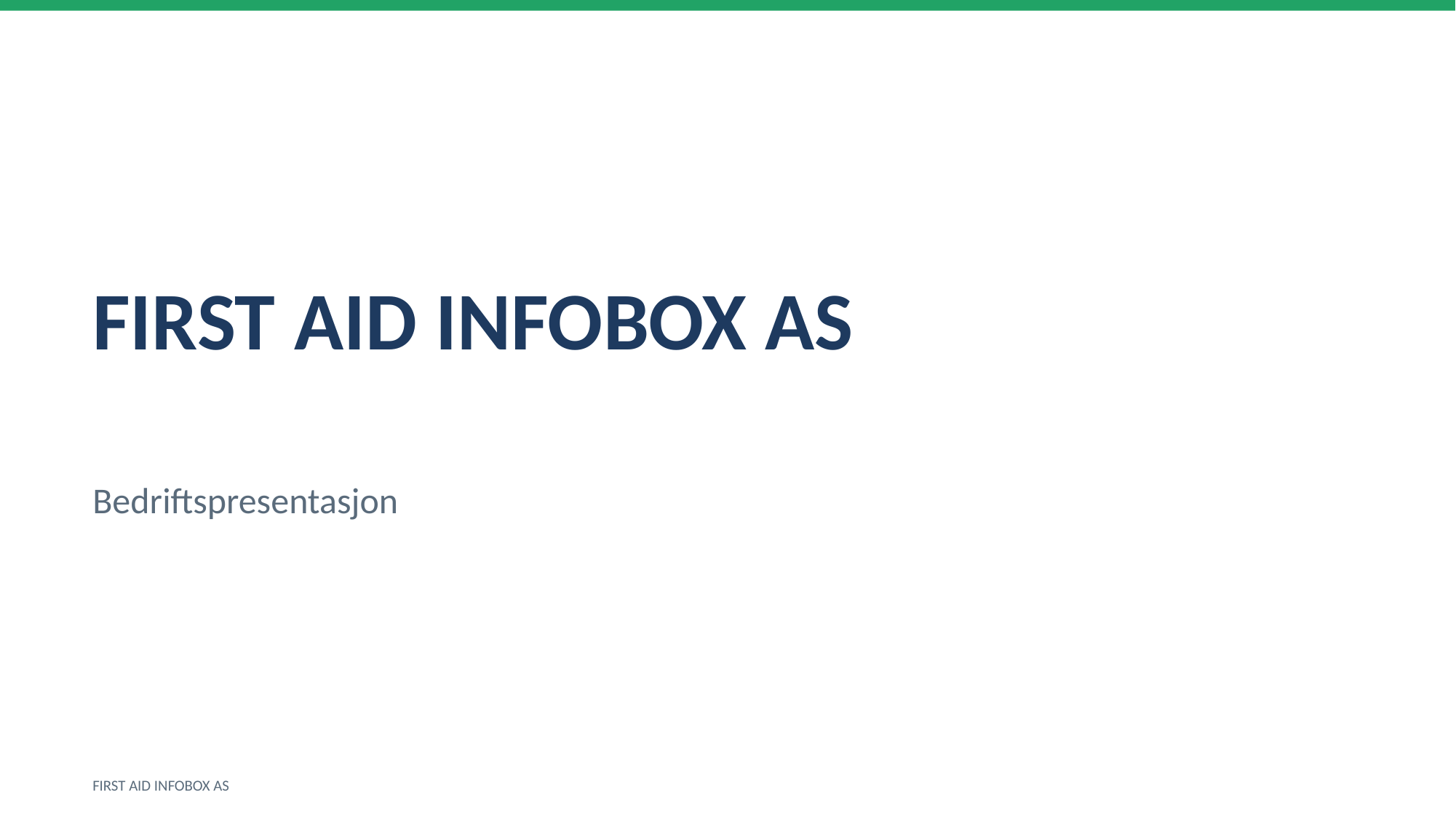

FIRST AID INFOBOX AS
Bedriftspresentasjon
FIRST AID INFOBOX AS